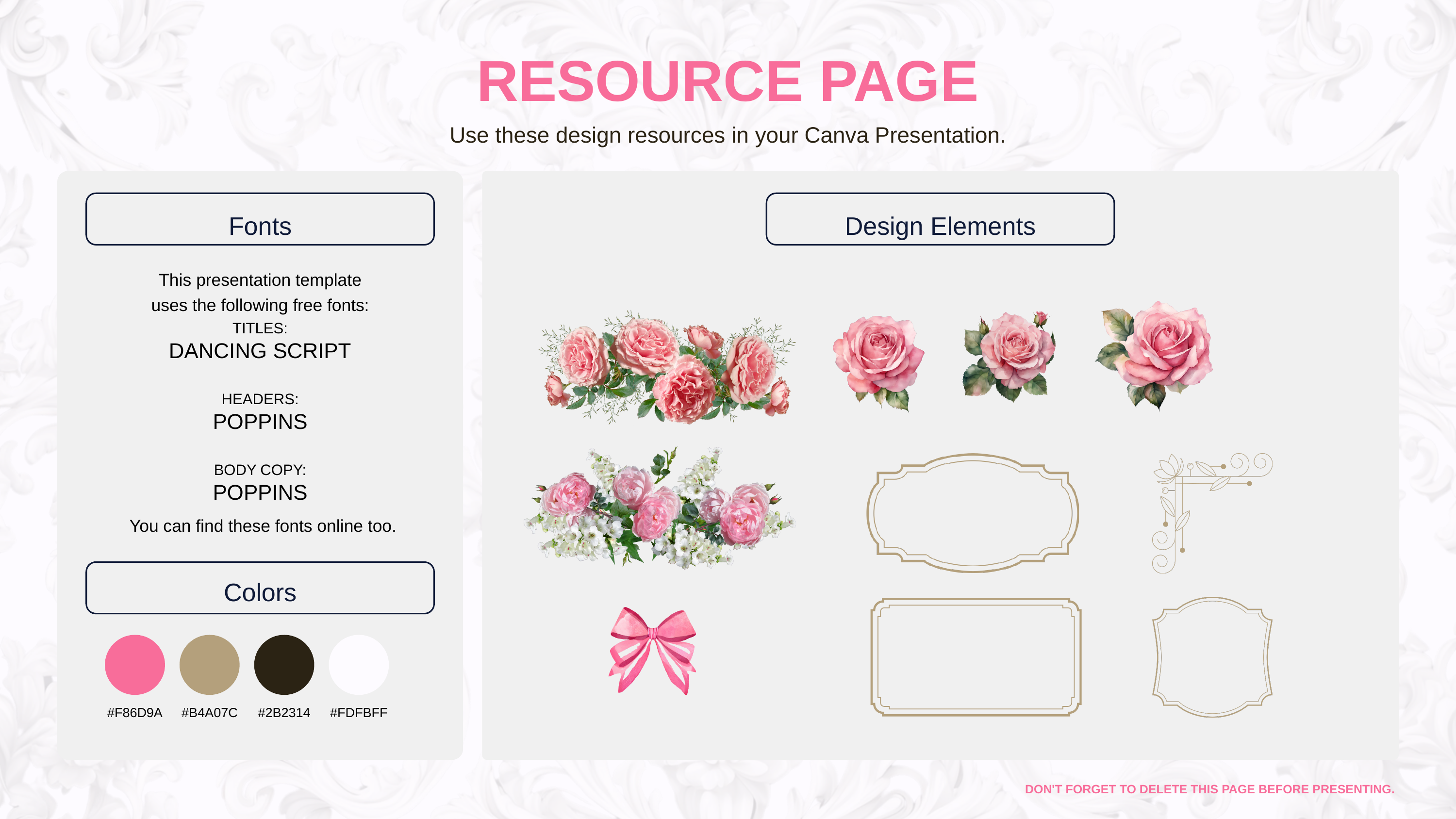

RESOURCE PAGE
Use these design resources in your Canva Presentation.

Fonts
Design Elements
This presentation template
uses the following free fonts:

TITLES:
DANCING SCRIPT

HEADERS:
POPPINS

BODY COPY:
POPPINS

You can find these fonts online too.

Colors

#F86D9A
#B4A07C
#2B2314
#FDFBFF
DON'T FORGET TO DELETE THIS PAGE BEFORE PRESENTING.